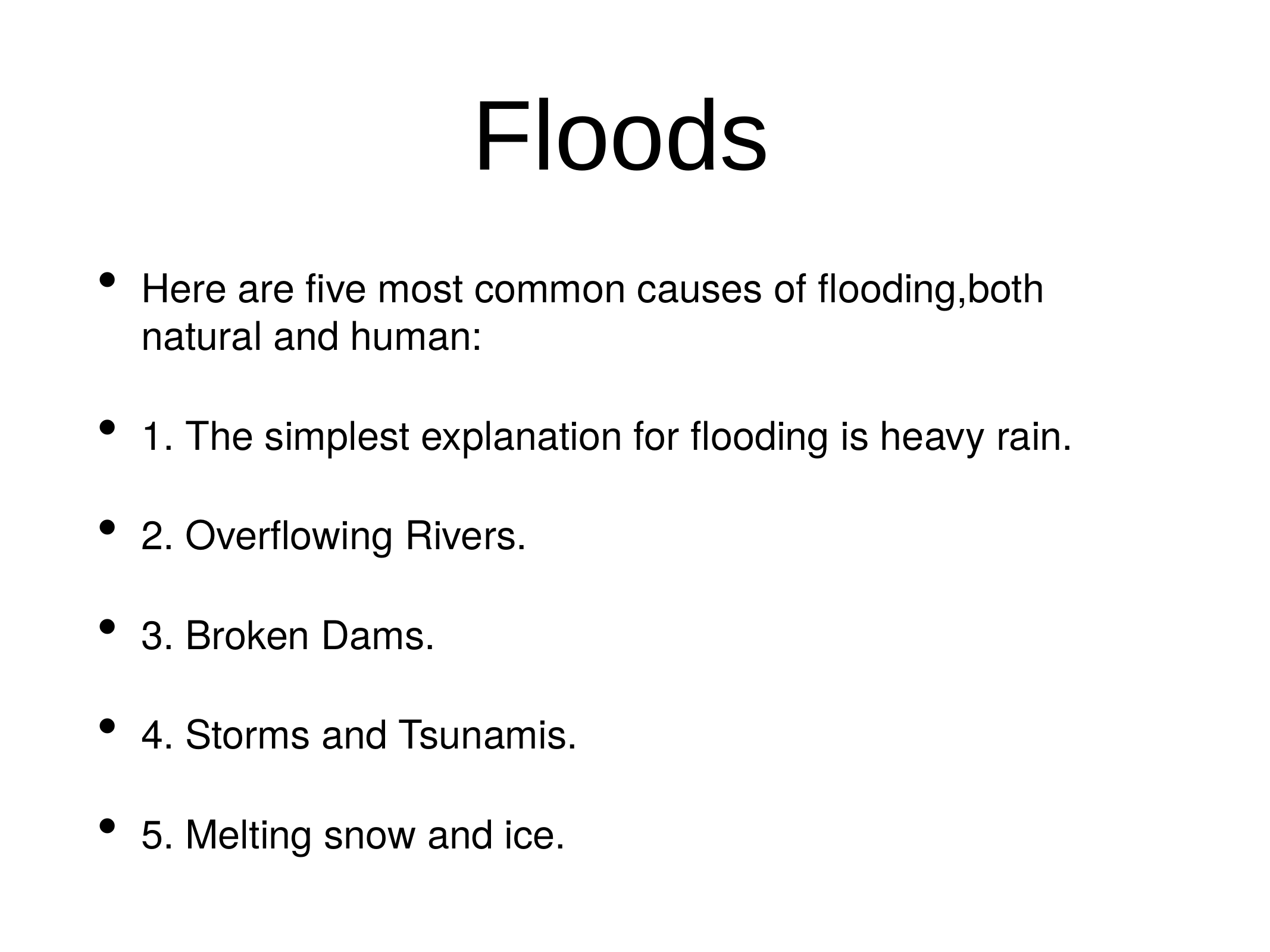

# Floods
Here are five most common causes of flooding,both natural and human:
1. The simplest explanation for flooding is heavy rain.
2. Overflowing Rivers.
3. Broken Dams.
4. Storms and Tsunamis.
5. Melting snow and ice.